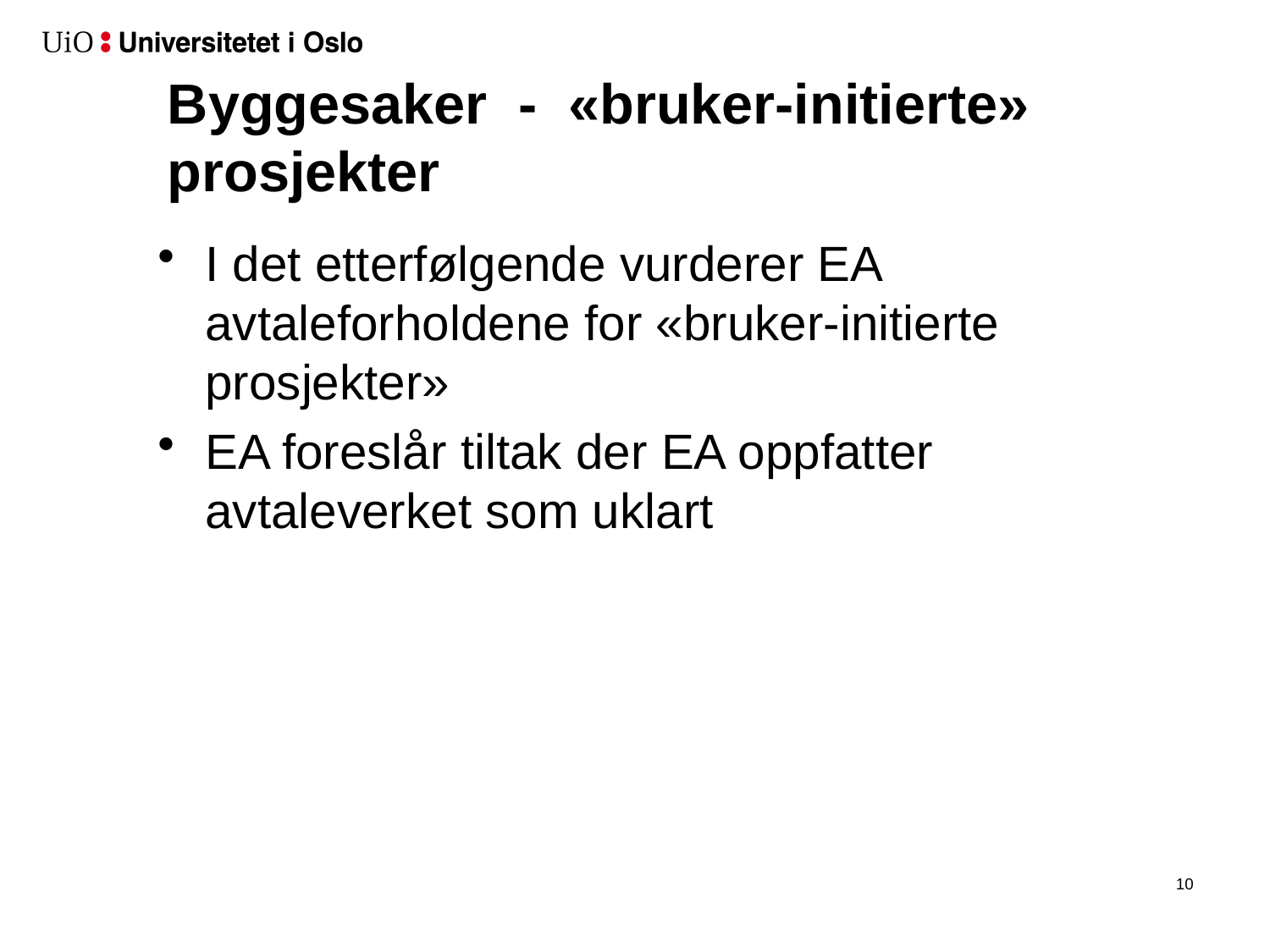

# Byggesaker  -  «bruker-initierte» prosjekter
I det etterfølgende vurderer EA avtaleforholdene for «bruker-initierte prosjekter»
EA foreslår tiltak der EA oppfatter avtaleverket som uklart
10